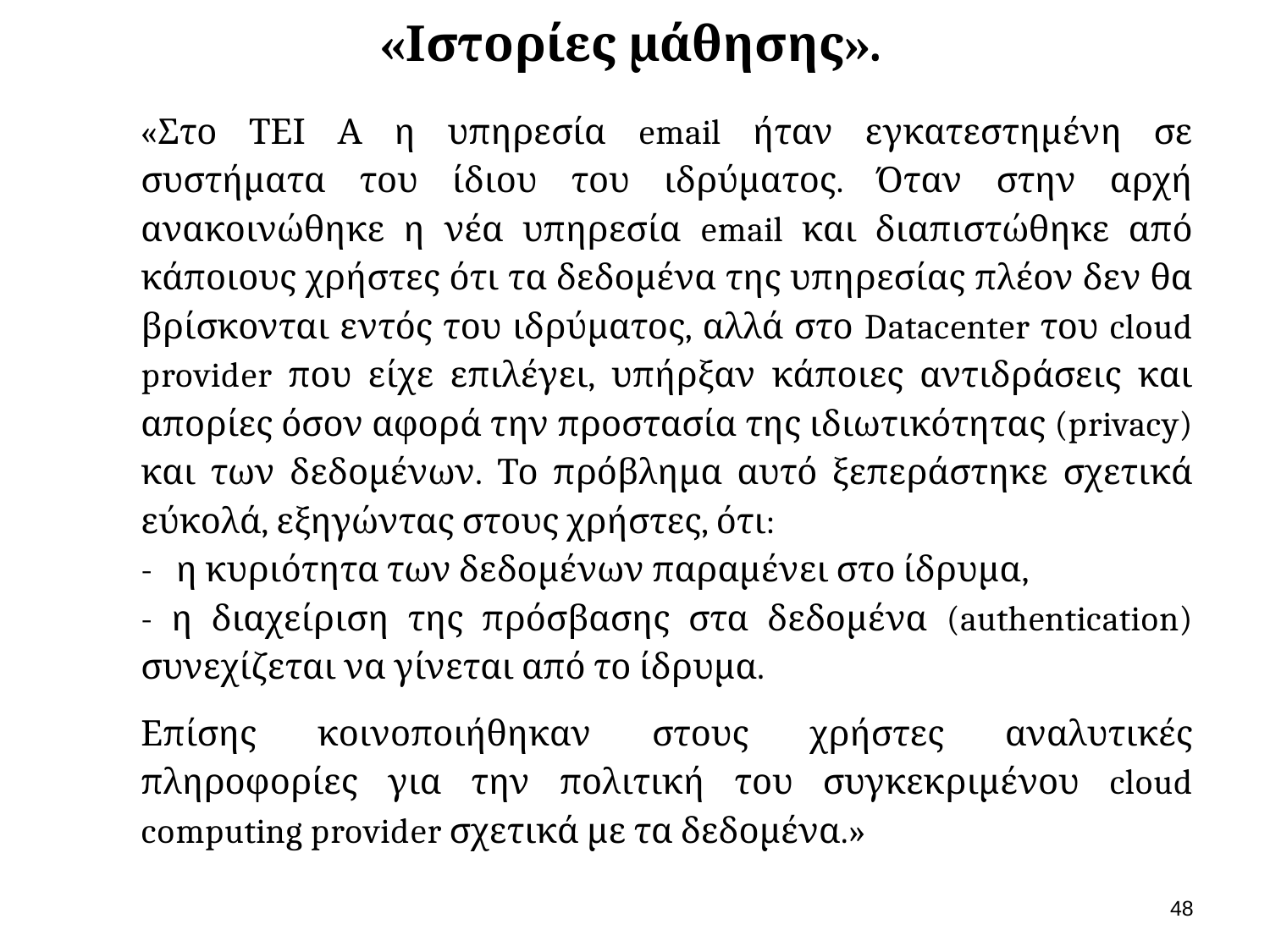

# «Ιστορίες μάθησης».
«Στο ΤΕΙ Α η υπηρεσία email ήταν εγκατεστημένη σε συστήματα του ίδιου του ιδρύματος. Όταν στην αρχή ανακοινώθηκε η νέα υπηρεσία email και διαπιστώθηκε από κάποιους χρήστες ότι τα δεδομένα της υπηρεσίας πλέον δεν θα βρίσκονται εντός του ιδρύματος, αλλά στο Datacenter του cloud provider που είχε επιλέγει, υπήρξαν κάποιες αντιδράσεις και απορίες όσον αφορά την προστασία της ιδιωτικότητας (privacy) και των δεδομένων. Το πρόβλημα αυτό ξεπεράστηκε σχετικά εύκολά, εξηγώντας στους χρήστες, ότι:
-   η κυριότητα των δεδομένων παραμένει στο ίδρυμα,
- η διαχείριση της πρόσβασης στα δεδομένα (authentication) συνεχίζεται να γίνεται από το ίδρυμα.
Επίσης κοινοποιήθηκαν στους χρήστες αναλυτικές πληροφορίες για την πολιτική του συγκεκριμένου cloud computing provider σχετικά με τα δεδομένα.»
48